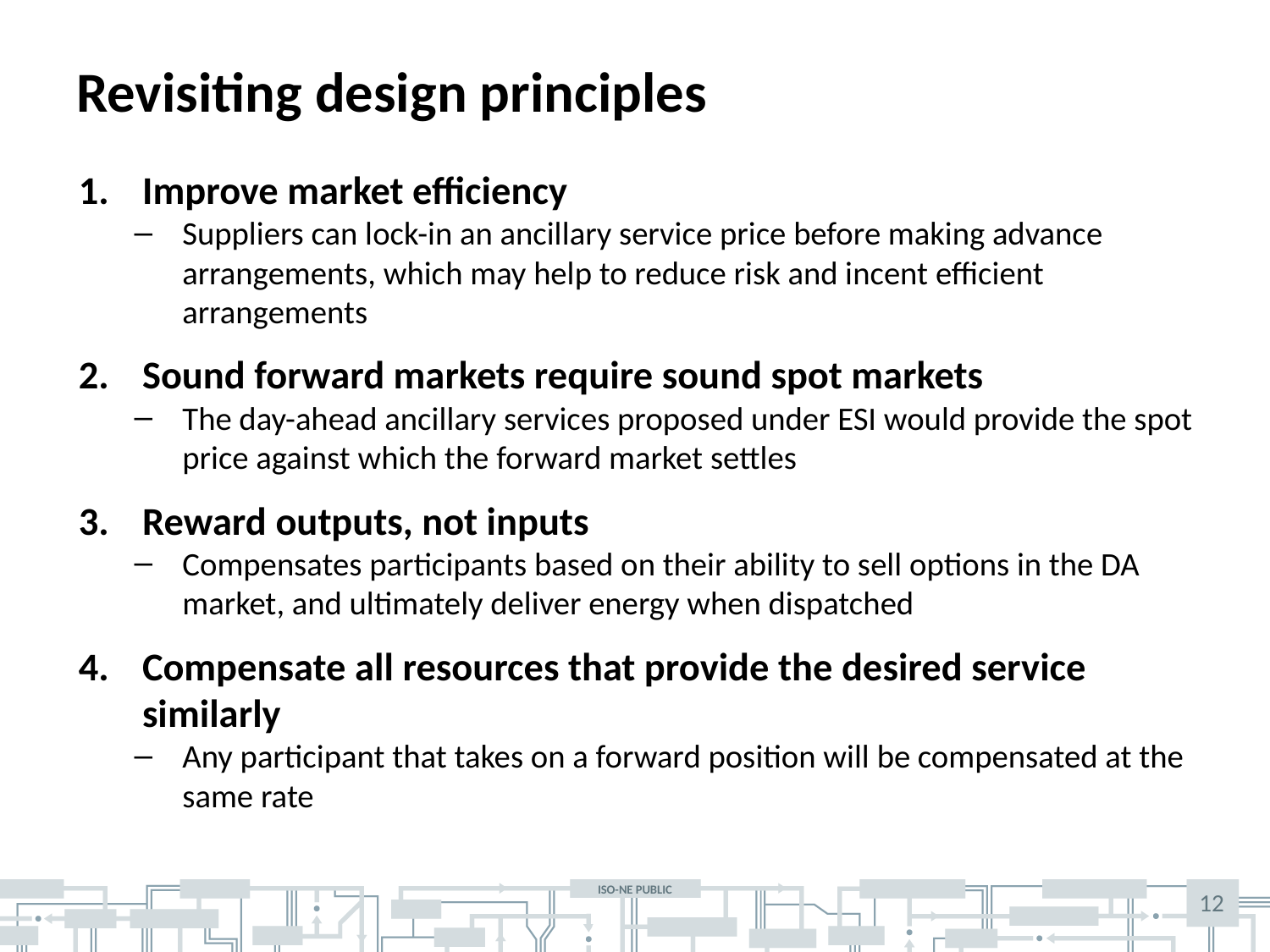

# Revisiting design principles
Improve market efficiency
Suppliers can lock-in an ancillary service price before making advance arrangements, which may help to reduce risk and incent efficient arrangements
Sound forward markets require sound spot markets
The day-ahead ancillary services proposed under ESI would provide the spot price against which the forward market settles
Reward outputs, not inputs
Compensates participants based on their ability to sell options in the DA market, and ultimately deliver energy when dispatched
Compensate all resources that provide the desired service similarly
Any participant that takes on a forward position will be compensated at the same rate

12